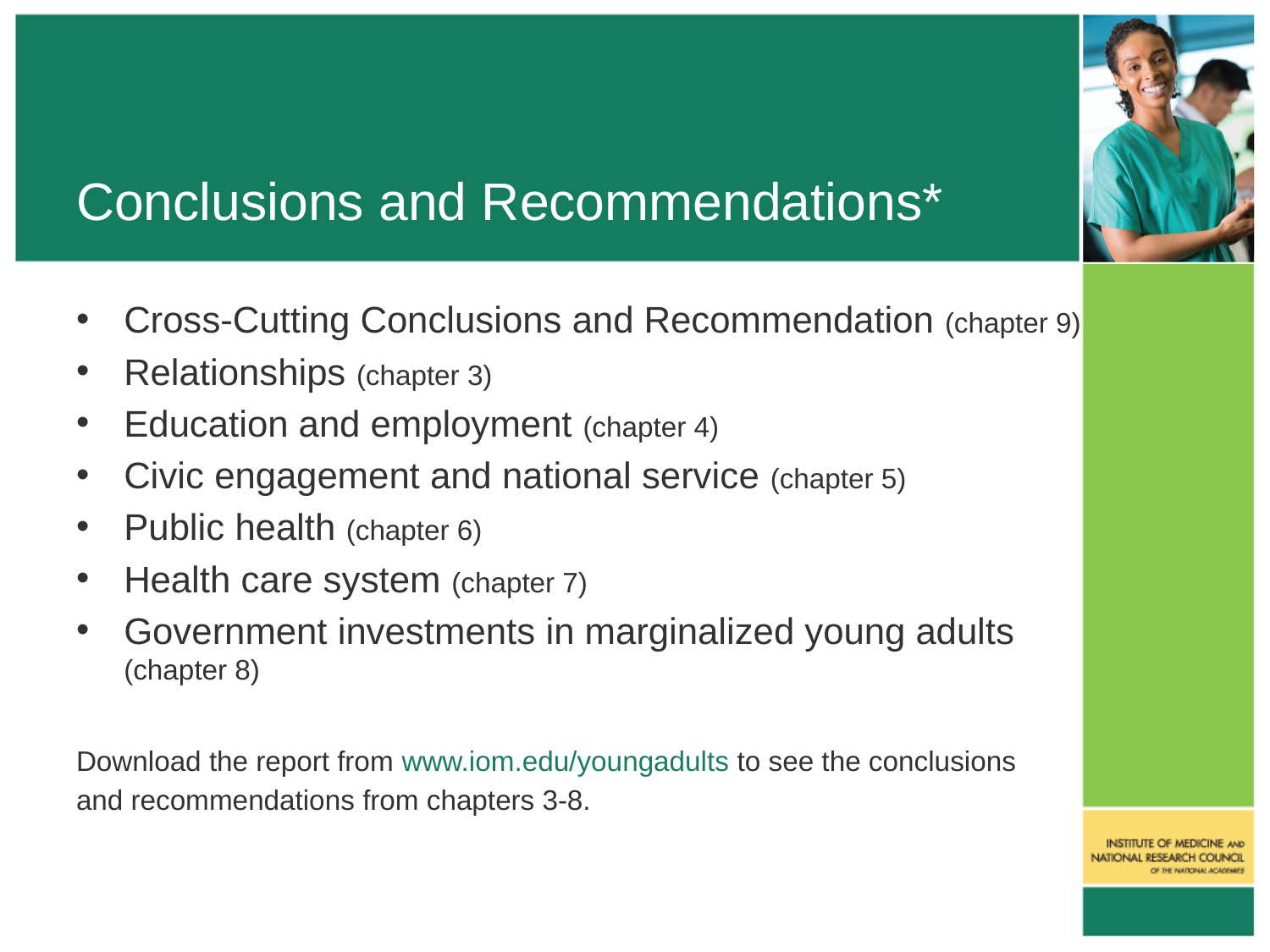

# Conclusions and Recommendations*
Cross-Cutting Conclusions and Recommendation (chapter 9)
Relationships (chapter 3)
Education and employment (chapter 4)
Civic engagement and national service (chapter 5)
Public health (chapter 6)
Health care system (chapter 7)
Government investments in marginalized young adults (chapter 8)

Download the report from www.iom.edu/youngadults to see the conclusions
and recommendations from chapters 3-8.